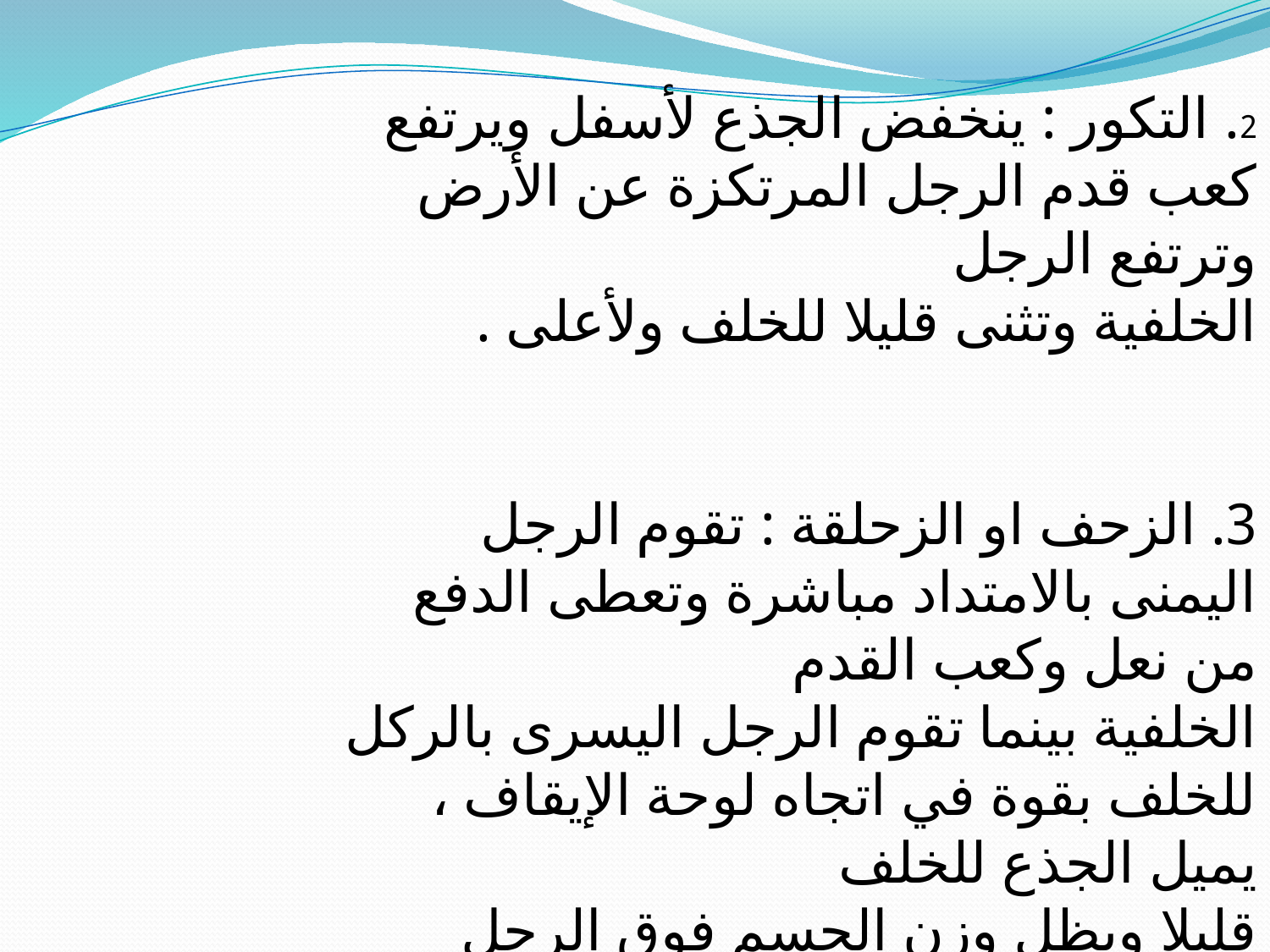

2. التكور : ينخفض الجذع لأسفل ويرتفع كعب قدم الرجل المرتكزة عن الأرض وترتفع الرجل
الخلفية وتثنى قليلا للخلف ولأعلى .

3. الزحف او الزحلقة : تقوم الرجل اليمنى بالامتداد مباشرة وتعطى الدفع من نعل وكعب القدم
الخلفية بينما تقوم الرجل اليسرى بالركل للخلف بقوة في اتجاه لوحة الإيقاف ، يميل الجذع للخلف
قليلا ويظل وزن الجسم فوق الرجل اليمنى .